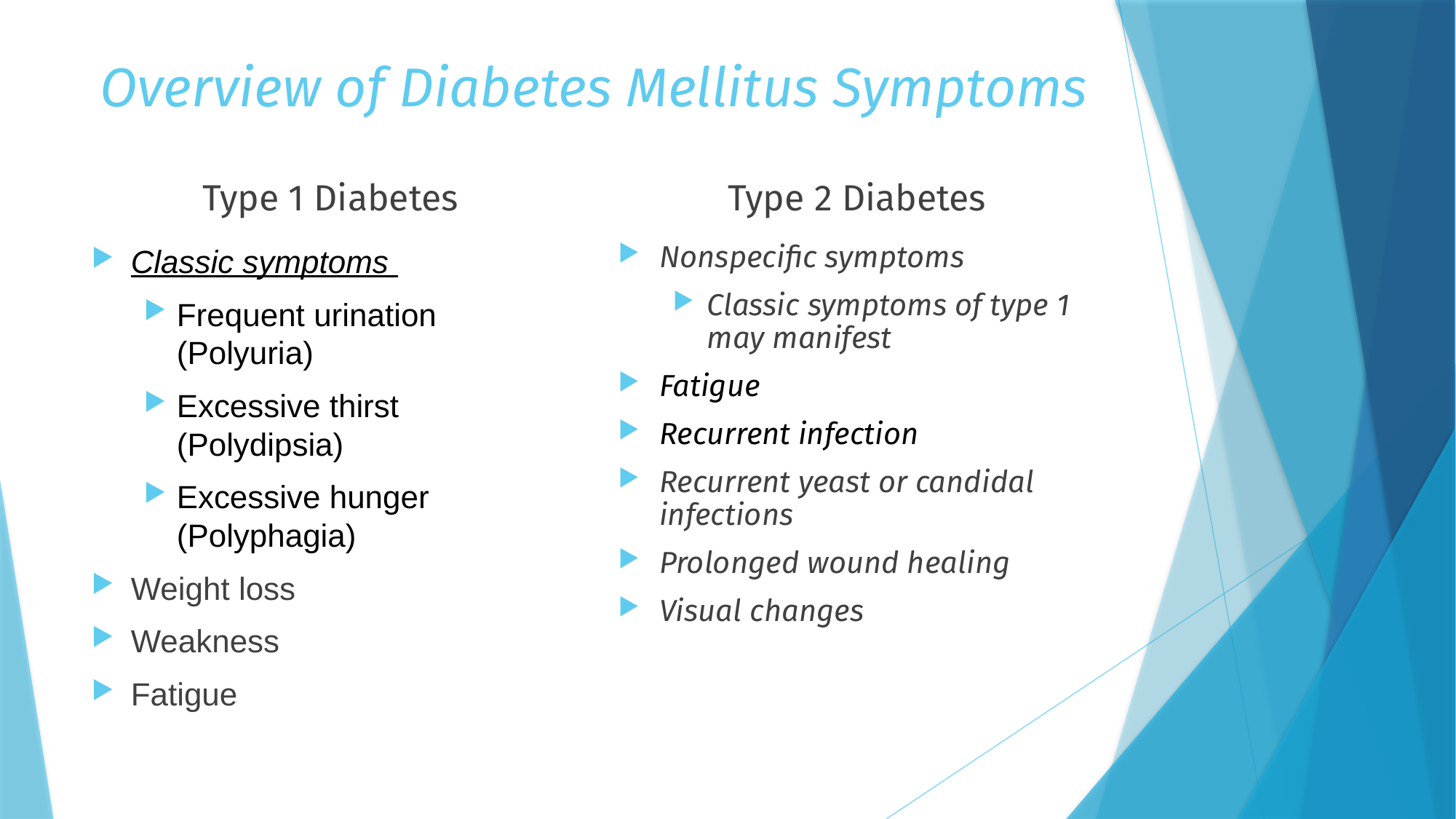

# Overview of Diabetes Mellitus Symptoms
Type 1 Diabetes
Type 2 Diabetes
Nonspecific symptoms
Classic symptoms of type 1 may manifest
Fatigue
Recurrent infection
Recurrent yeast or candidal infections
Prolonged wound healing
Visual changes

Classic symptoms
Frequent urination  (Polyuria)
Excessive thirst (Polydipsia)
Excessive hunger (Polyphagia)
Weight loss
Weakness
Fatigue